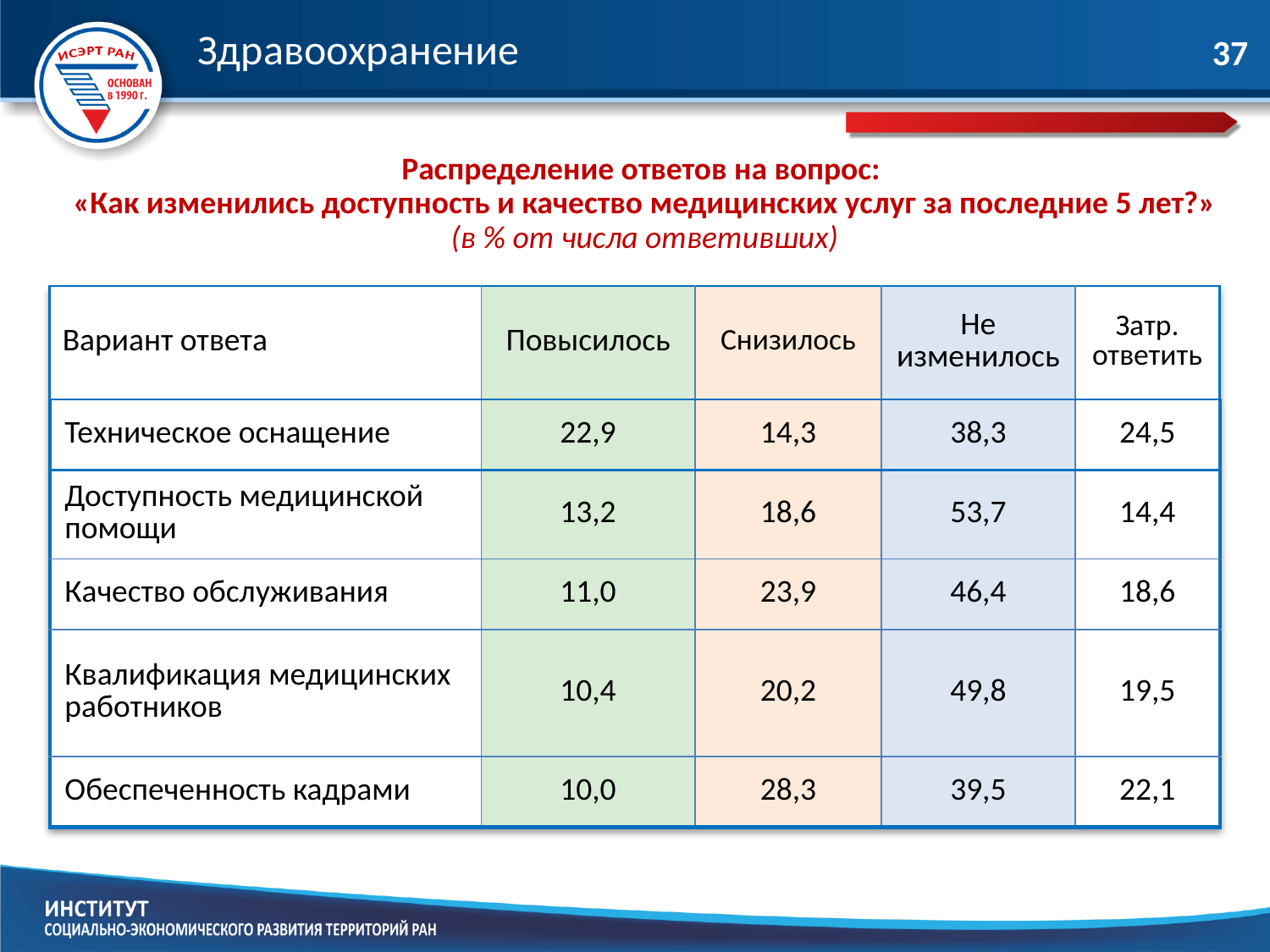

Здравоохранение
37
Распределение ответов на вопрос:
«Как изменились доступность и качество медицинских услуг за последние 5 лет?» (в % от числа ответивших)
| Вариант ответа | Повысилось | Снизилось | Не изменилось | Затр. ответить |
| --- | --- | --- | --- | --- |
| Техническое оснащение | 22,9 | 14,3 | 38,3 | 24,5 |
| Доступность медицинской помощи | 13,2 | 18,6 | 53,7 | 14,4 |
| Качество обслуживания | 11,0 | 23,9 | 46,4 | 18,6 |
| Квалификация медицинских работников | 10,4 | 20,2 | 49,8 | 19,5 |
| Обеспеченность кадрами | 10,0 | 28,3 | 39,5 | 22,1 |